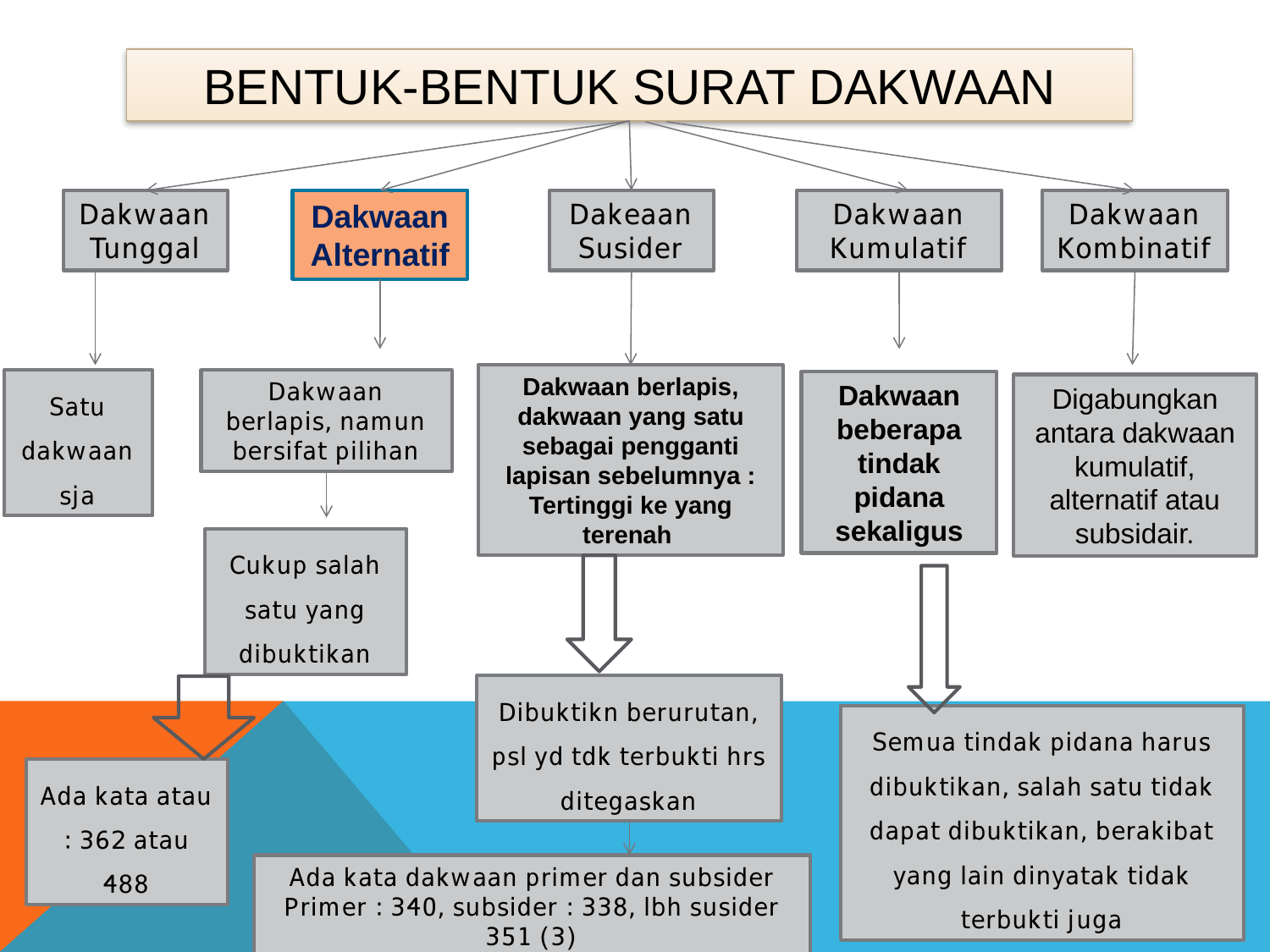

BENTUK-BENTUK SURAT DAKWAAN
Dakeaan Susider
Dakwaan Kumulatif
Dakwaan Tunggal
Dakwaan Alternatif
Dakwaan Kombinatif
Dakwaan berlapis, dakwaan yang satu sebagai pengganti lapisan sebelumnya : Tertinggi ke yang terenah
Satu dakwaan sja
Dakwaan berlapis, namun bersifat pilihan
Dakwaan beberapa tindak pidana sekaligus
Digabungkan antara dakwaan kumulatif, alternatif atau subsidair.
Cukup salah satu yang dibuktikan

Dibuktikn berurutan, psl yd tdk terbukti hrs ditegaskan

Semua tindak pidana harus dibuktikan, salah satu tidak dapat dibuktikan, berakibat yang lain dinyatak tidak terbukti juga
Ada kata atau : 362 atau 488
Ada kata dakwaan primer dan subsider
Primer : 340, subsider : 338, lbh susider 351 (3)